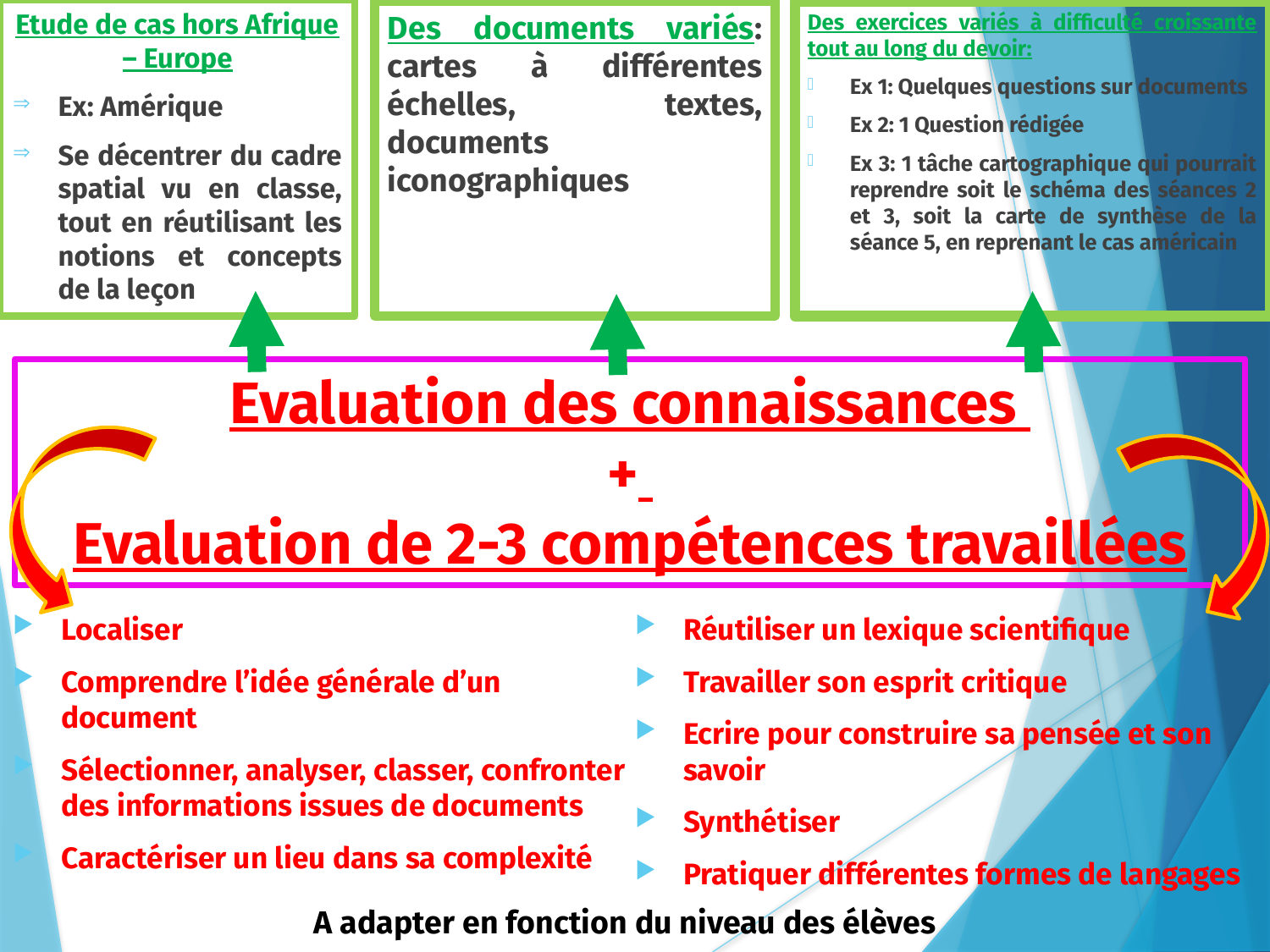

Etude de cas hors Afrique – Europe
Ex: Amérique
Se décentrer du cadre spatial vu en classe, tout en réutilisant les notions et concepts de la leçon
Des documents variés: cartes à différentes échelles, textes, documents iconographiques
Des exercices variés à difficulté croissante tout au long du devoir:
Ex 1: Quelques questions sur documents
Ex 2: 1 Question rédigée
Ex 3: 1 tâche cartographique qui pourrait reprendre soit le schéma des séances 2 et 3, soit la carte de synthèse de la séance 5, en reprenant le cas américain
# Evaluation des connaissances + Evaluation de 2-3 compétences travaillées

Localiser
Comprendre l’idée générale d’un document
Sélectionner, analyser, classer, confronter des informations issues de documents
Caractériser un lieu dans sa complexité
Réutiliser un lexique scientifique
Travailler son esprit critique
Ecrire pour construire sa pensée et son savoir
Synthétiser
Pratiquer différentes formes de langages
A adapter en fonction du niveau des élèves